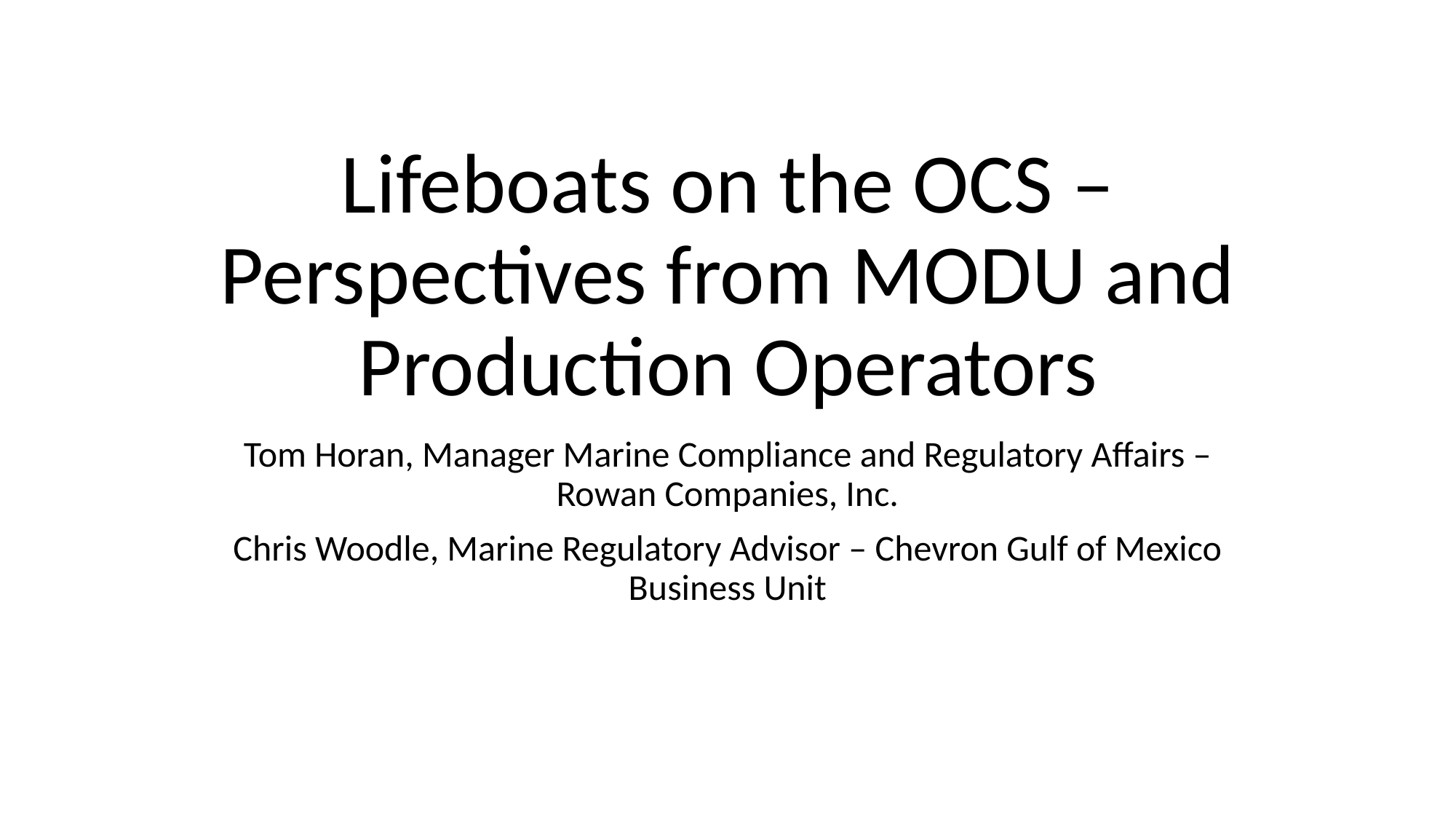

# Lifeboats on the OCS – Perspectives from MODU and Production Operators
Tom Horan, Manager Marine Compliance and Regulatory Affairs – Rowan Companies, Inc.
Chris Woodle, Marine Regulatory Advisor – Chevron Gulf of Mexico Business Unit